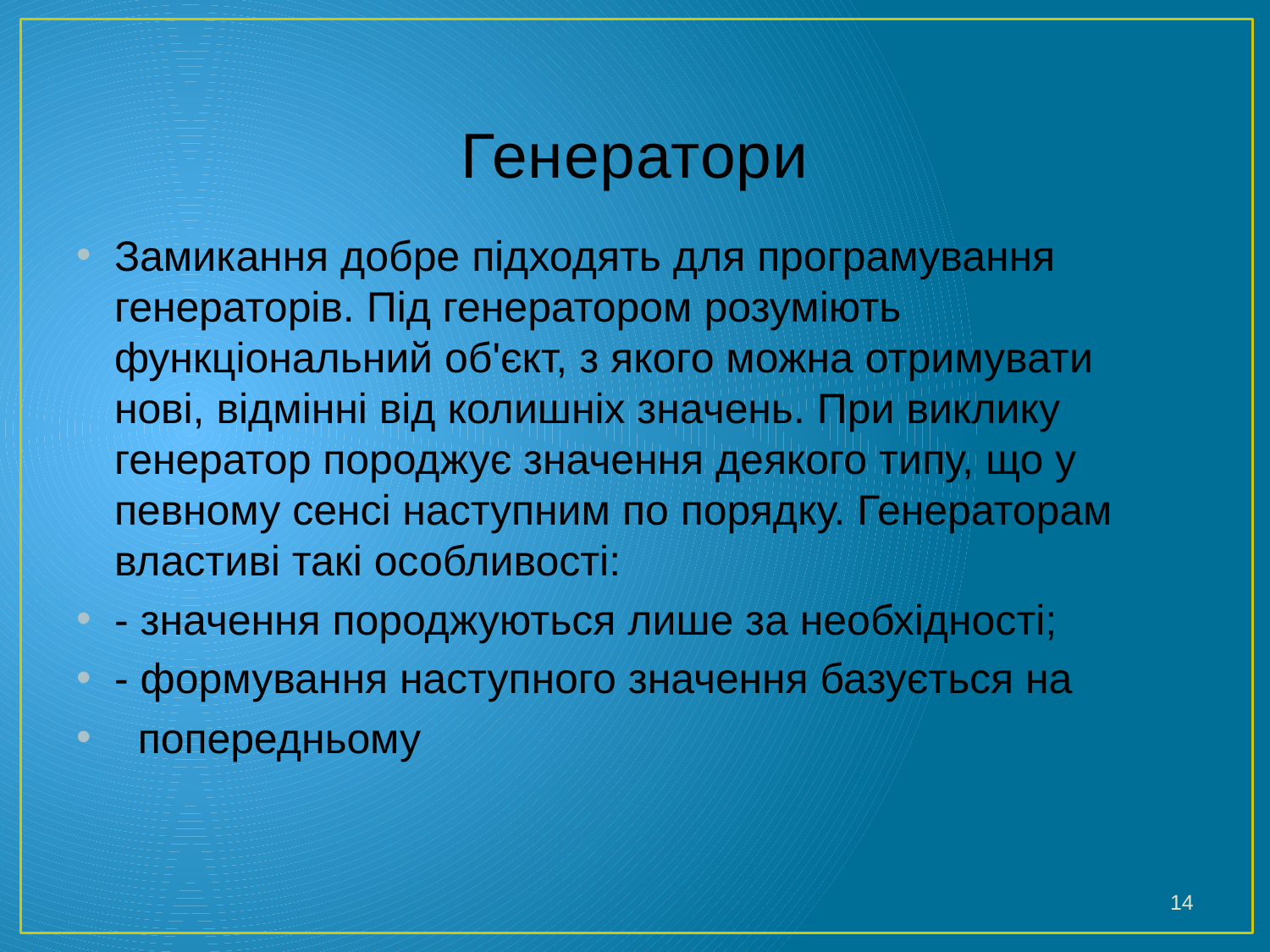

# Генератори
Замикання добре підходять для програмування генераторів. Під генератором розуміють функціональний об'єкт, з якого можна отримувати нові, відмінні від колишніх значень. При виклику генератор породжує значення деякого типу, що у певному сенсі наступним по порядку. Генераторам властиві такі особливості:
- значення породжуються лише за необхідності;
- формування наступного значення базується на
  попередньому
14